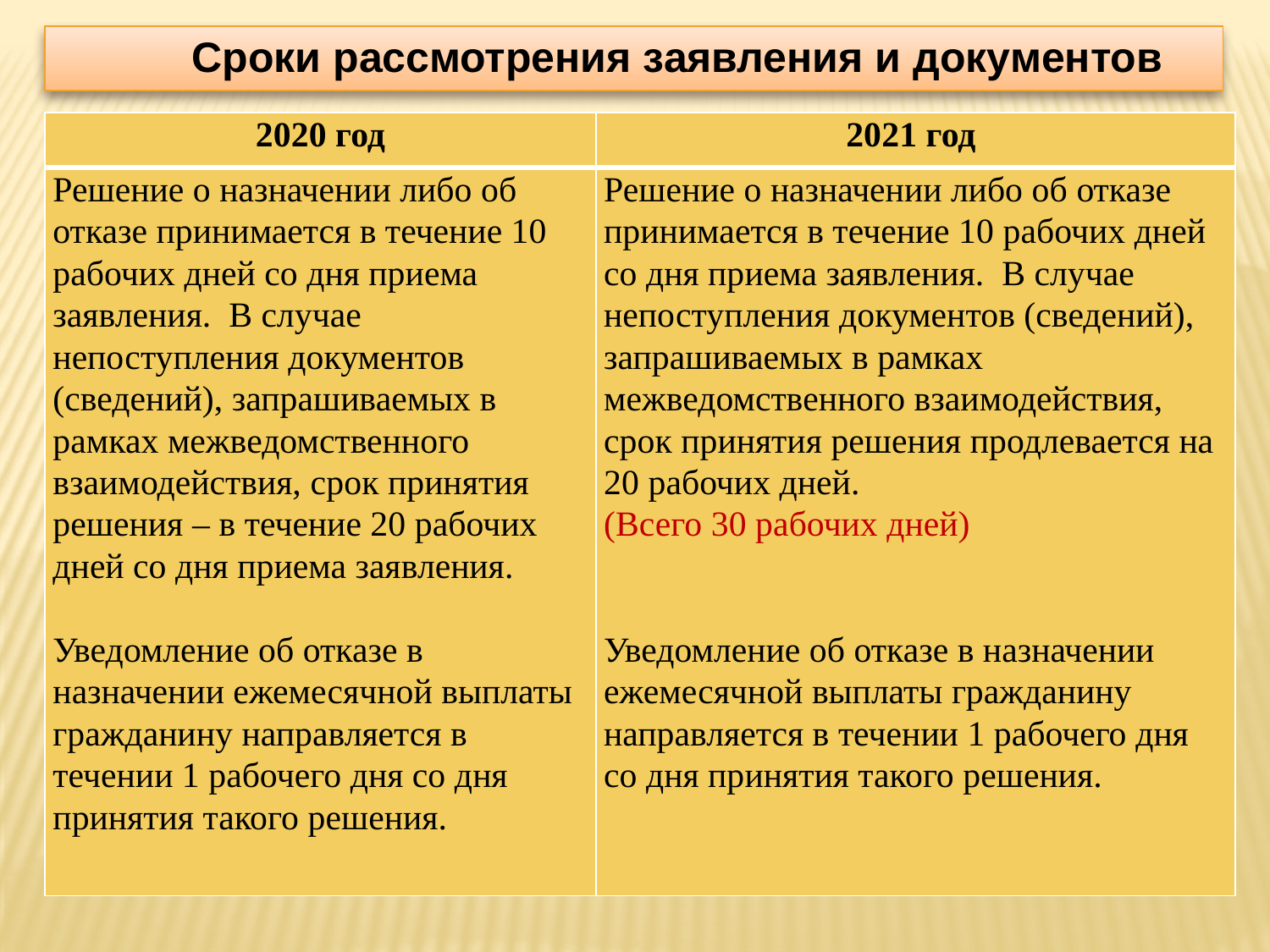

Сроки рассмотрения заявления и документов
| 2020 год | 2021 год |
| --- | --- |
| Решение о назначении либо об отказе принимается в течение 10 рабочих дней со дня приема заявления. В случае непоступления документов (сведений), запрашиваемых в рамках межведомственного взаимодействия, cрок принятия решения – в течение 20 рабочих дней со дня приема заявления. Уведомление об отказе в назначении ежемесячной выплаты гражданину направляется в течении 1 рабочего дня со дня принятия такого решения. | Решение о назначении либо об отказе принимается в течение 10 рабочих дней со дня приема заявления. В случае непоступления документов (сведений), запрашиваемых в рамках межведомственного взаимодействия, срок принятия решения продлевается на 20 рабочих дней. (Всего 30 рабочих дней) Уведомление об отказе в назначении ежемесячной выплаты гражданину направляется в течении 1 рабочего дня со дня принятия такого решения. |